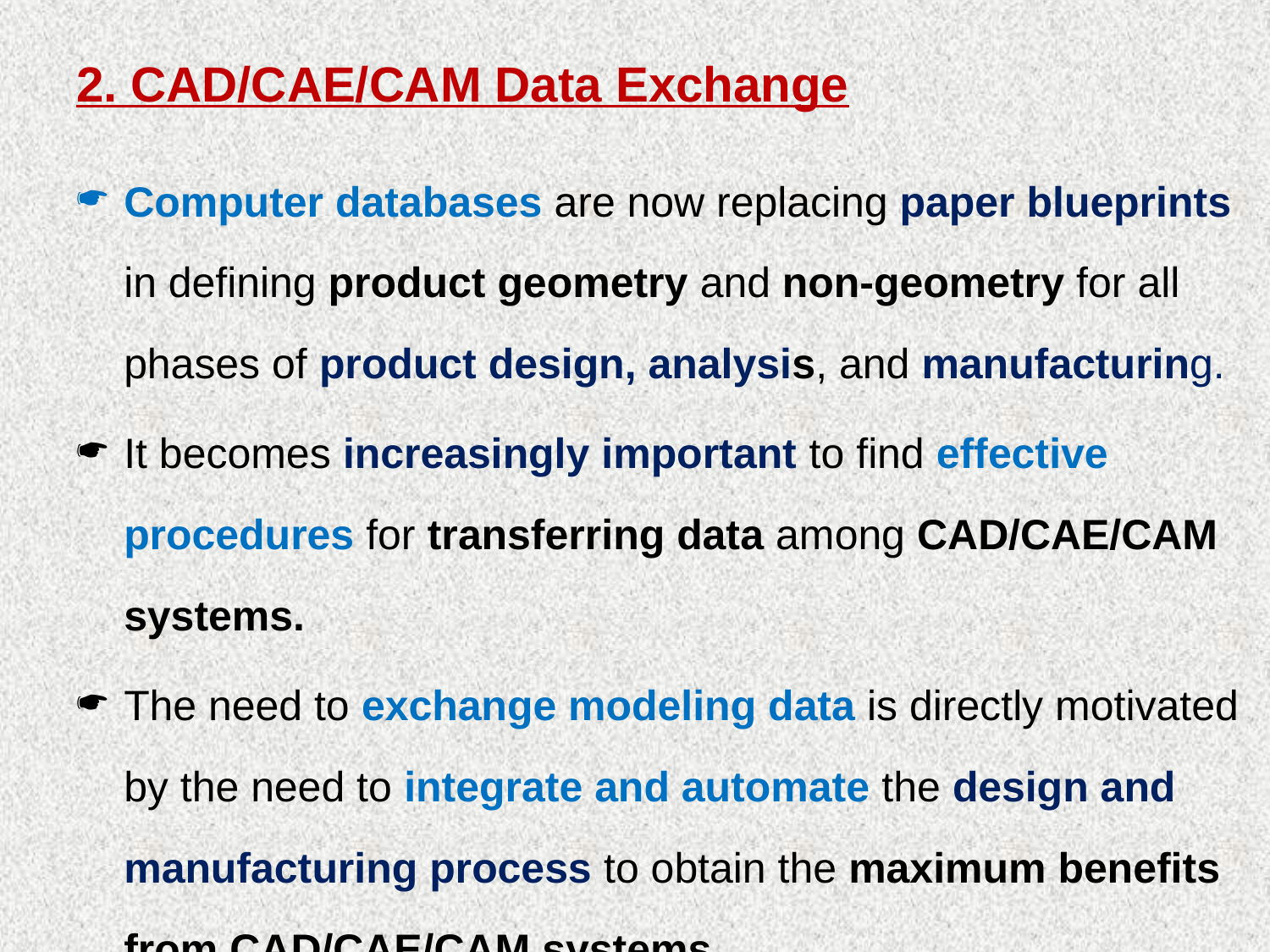

# 2. CAD/CAE/CAM Data Exchange
Computer databases are now replacing paper blueprints in defining product geometry and non-geometry for all phases of product design, analysis, and manufacturing.
It becomes increasingly important to find effective procedures for transferring data among CAD/CAE/CAM systems.
The need to exchange modeling data is directly motivated by the need to integrate and automate the design and manufacturing process to obtain the maximum benefits from CAD/CAE/CAM systems.